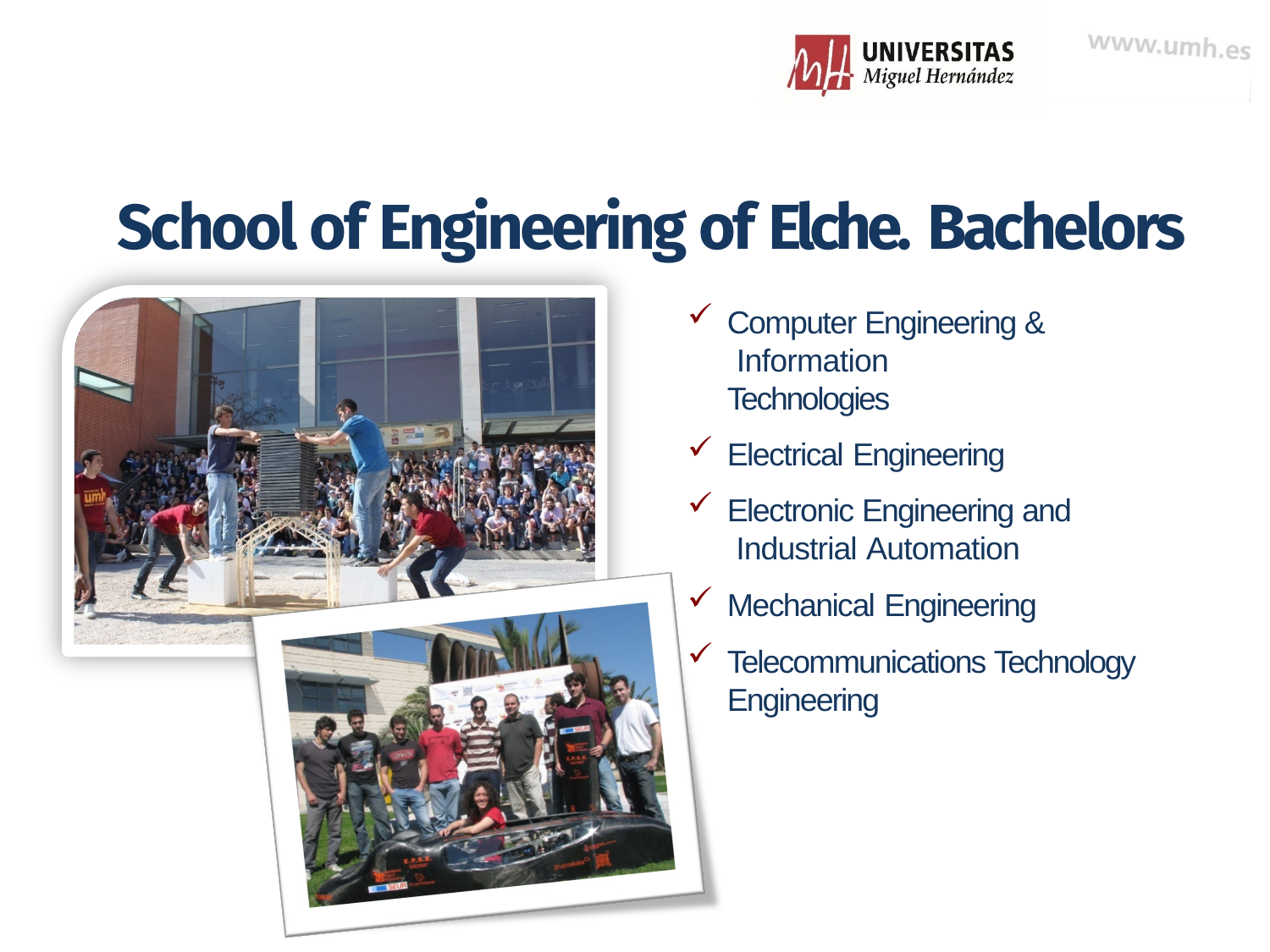

# School of Engineering of Elche. Bachelors

Computer Engineering &  Information Technologies
Electrical Engineering
Electronic Engineering and  Industrial Automation
Mechanical Engineering
Telecommunications Technology  Engineering